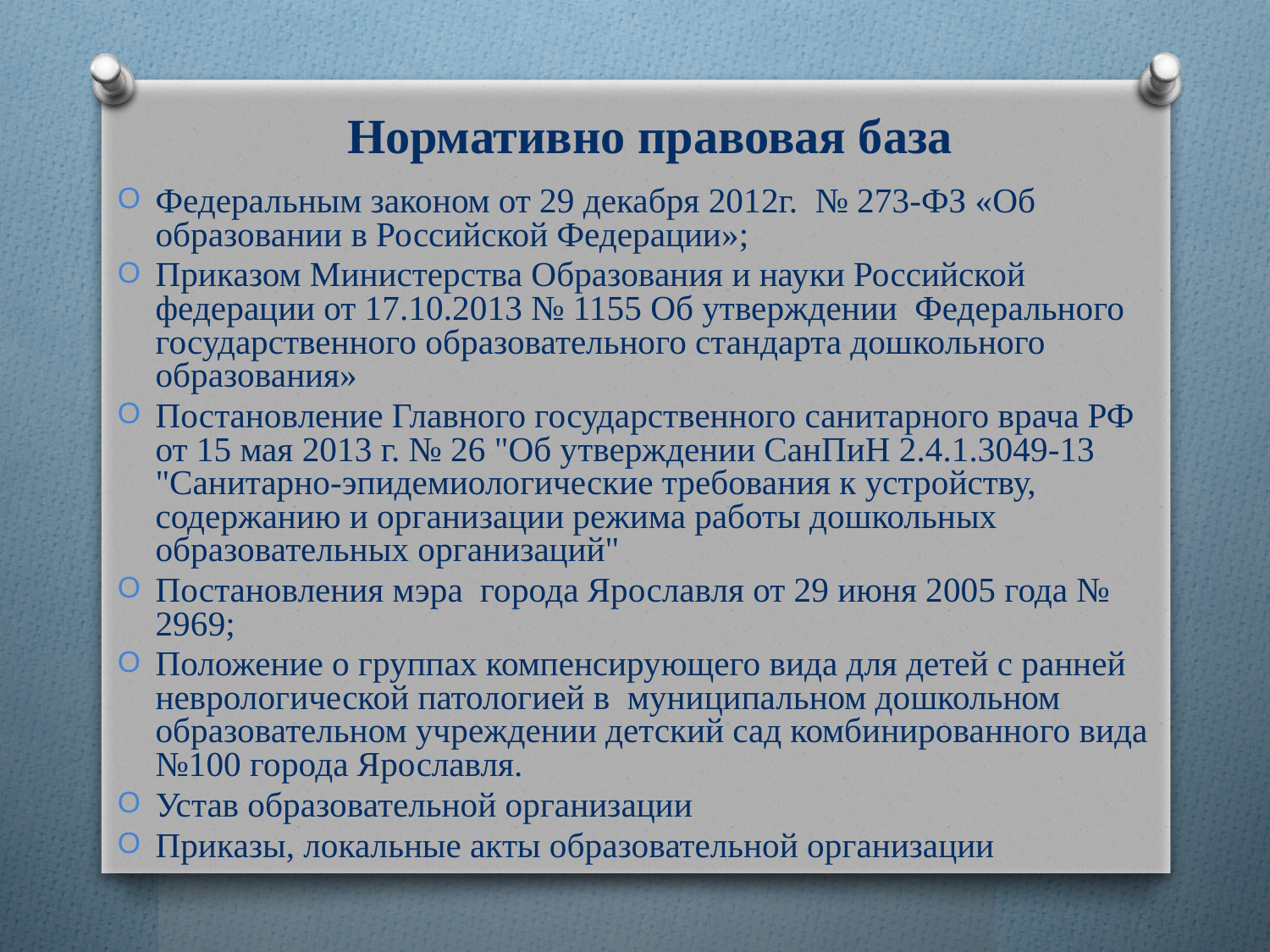

# Нормативно правовая база
Федеральным законом от 29 декабря 2012г.  № 273-ФЗ «Об образовании в Российской Федерации»;
Приказом Министерства Образования и науки Российской федерации от 17.10.2013 № 1155 Об утверждении  Федерального государственного образовательного стандарта дошкольного   образования»
Постановление Главного государственного санитарного врача РФ от 15 мая 2013 г. № 26 "Об утверждении СанПиН 2.4.1.3049-13 "Санитарно-эпидемиологические требования к устройству, содержанию и организации режима работы дошкольных образовательных организаций"
Постановления мэра  города Ярославля от 29 июня 2005 года № 2969;
Положение о группах компенсирующего вида для детей с ранней неврологической патологией в  муниципальном дошкольном образовательном учреждении детский сад комбинированного вида №100 города Ярославля.
Устав образовательной организации
Приказы, локальные акты образовательной организации